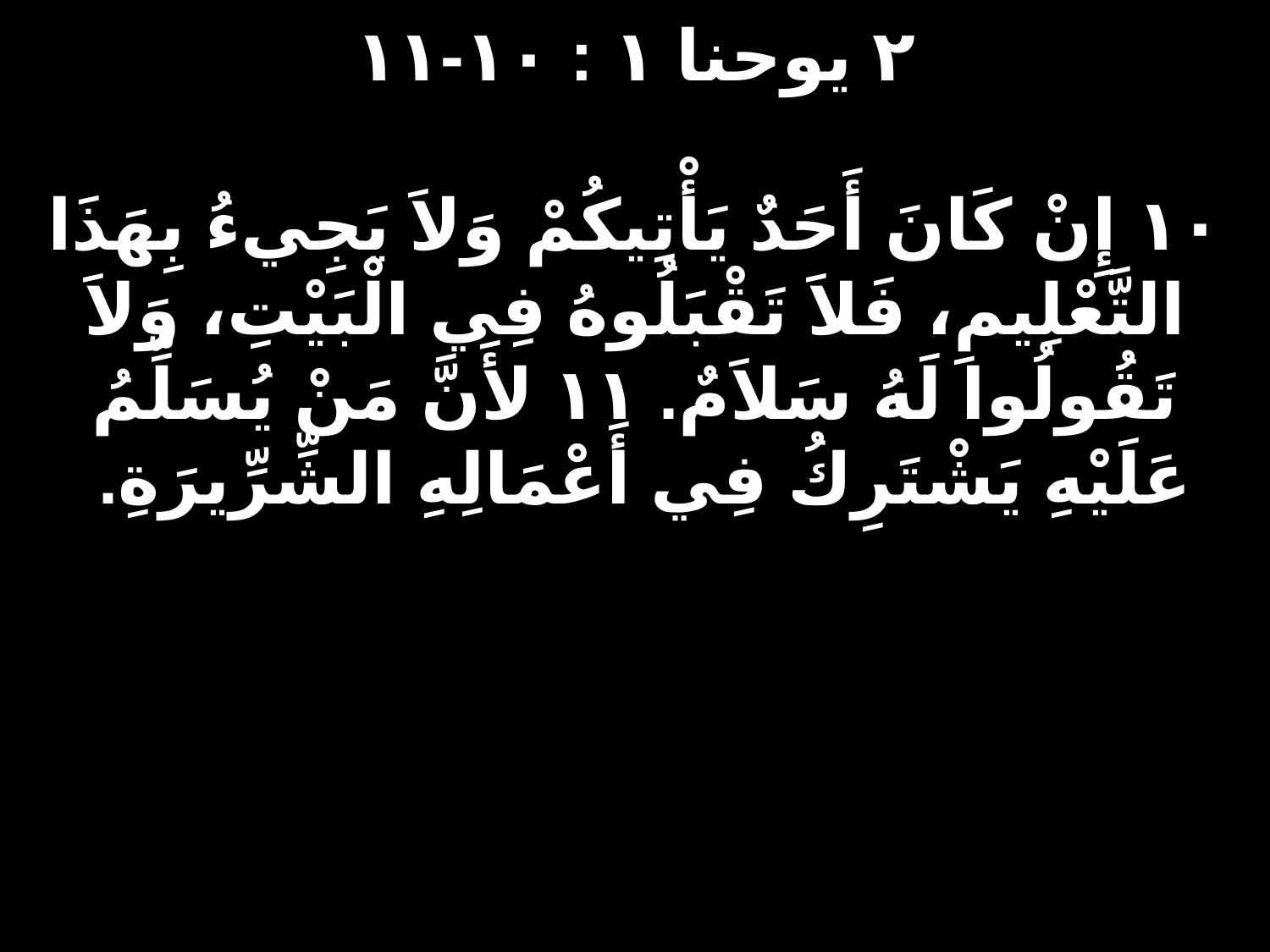

# ٢ يوحنا ١ : ١٠-١١ ١٠ إِنْ كَانَ أَحَدٌ يَأْتِيكُمْ وَلاَ يَجِيءُ بِهَذَا التَّعْلِيمِ، فَلاَ تَقْبَلُوهُ فِي الْبَيْتِ، وَلاَ تَقُولُوا لَهُ سَلاَمٌ. ١١ لأَنَّ مَنْ يُسَلِّمُ عَلَيْهِ يَشْتَرِكُ فِي أَعْمَالِهِ الشِّرِّيرَةِ.